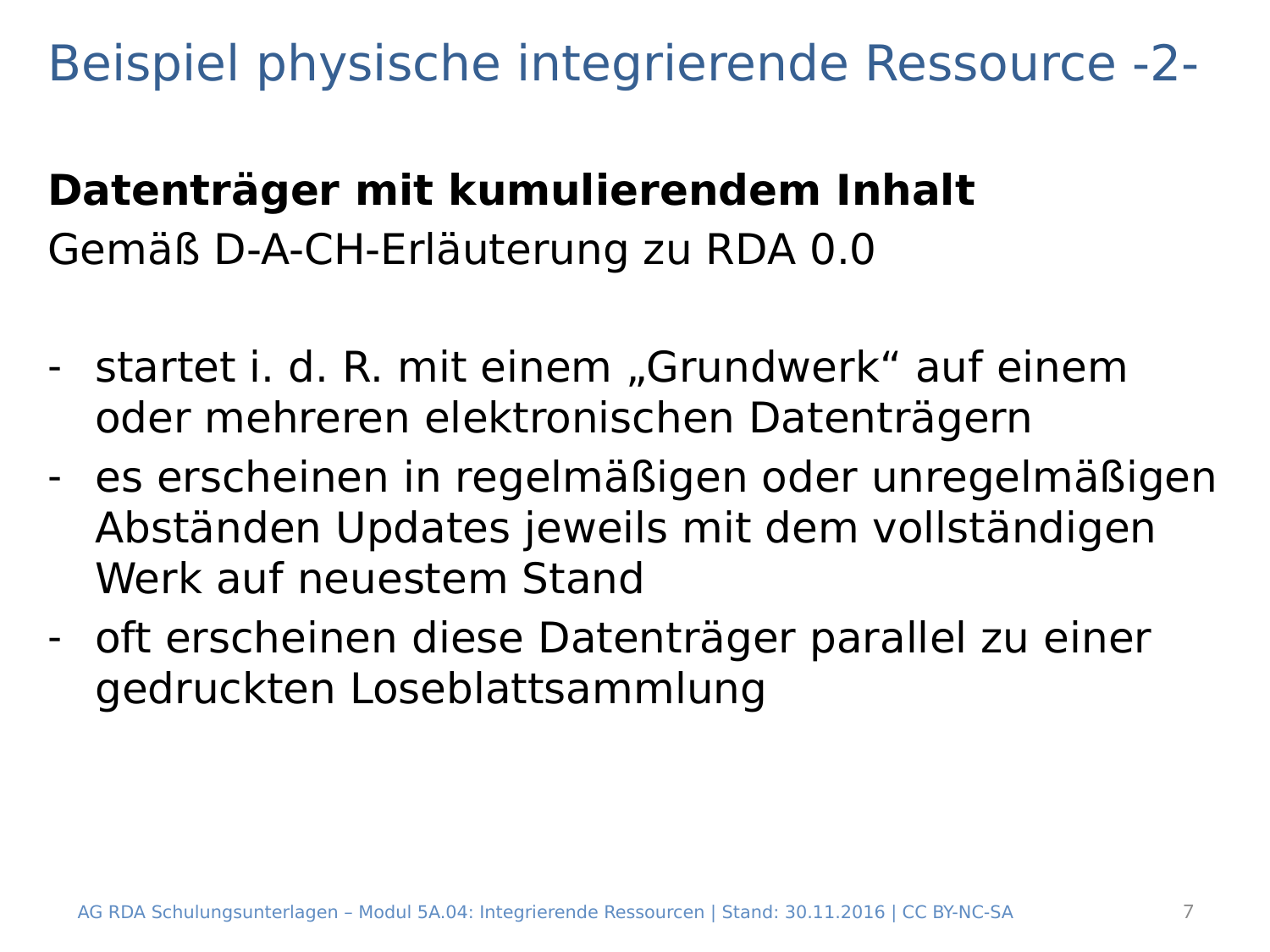

# Beispiel physische integrierende Ressource -2-
Datenträger mit kumulierendem Inhalt
Gemäß D-A-CH-Erläuterung zu RDA 0.0

startet i. d. R. mit einem „Grundwerk“ auf einem oder mehreren elektronischen Datenträgern
es erscheinen in regelmäßigen oder unregelmäßigen Abständen Updates jeweils mit dem vollständigen Werk auf neuestem Stand
oft erscheinen diese Datenträger parallel zu einer gedruckten Loseblattsammlung
7
AG RDA Schulungsunterlagen – Modul 5A.04: Integrierende Ressourcen | Stand: 30.11.2016 | CC BY-NC-SA